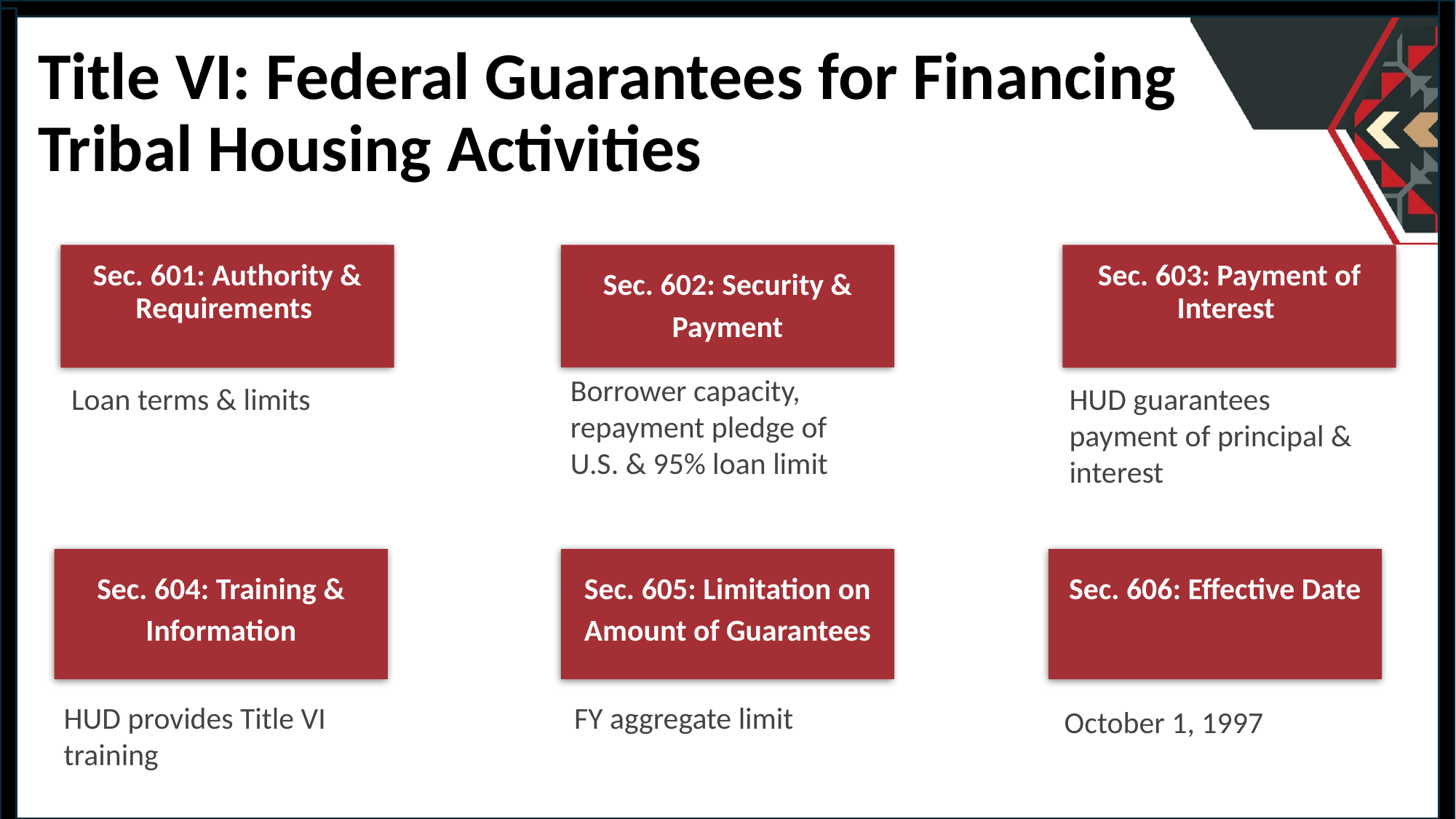

Title VI: Federal Guarantees for Financing Tribal Housing Activities
Sec. 602: Security & Payment
Sec. 601: Authority & Requirements
Sec. 603: Payment of Interest
Borrower capacity, repayment pledge of U.S. & 95% loan limit
Loan terms & limits
HUD guarantees payment of principal & interest
Sec. 604: Training & Information
Sec. 605: Limitation on Amount of Guarantees
Sec. 606: Effective Date
HUD provides Title VI training
FY aggregate limit
October 1, 1997